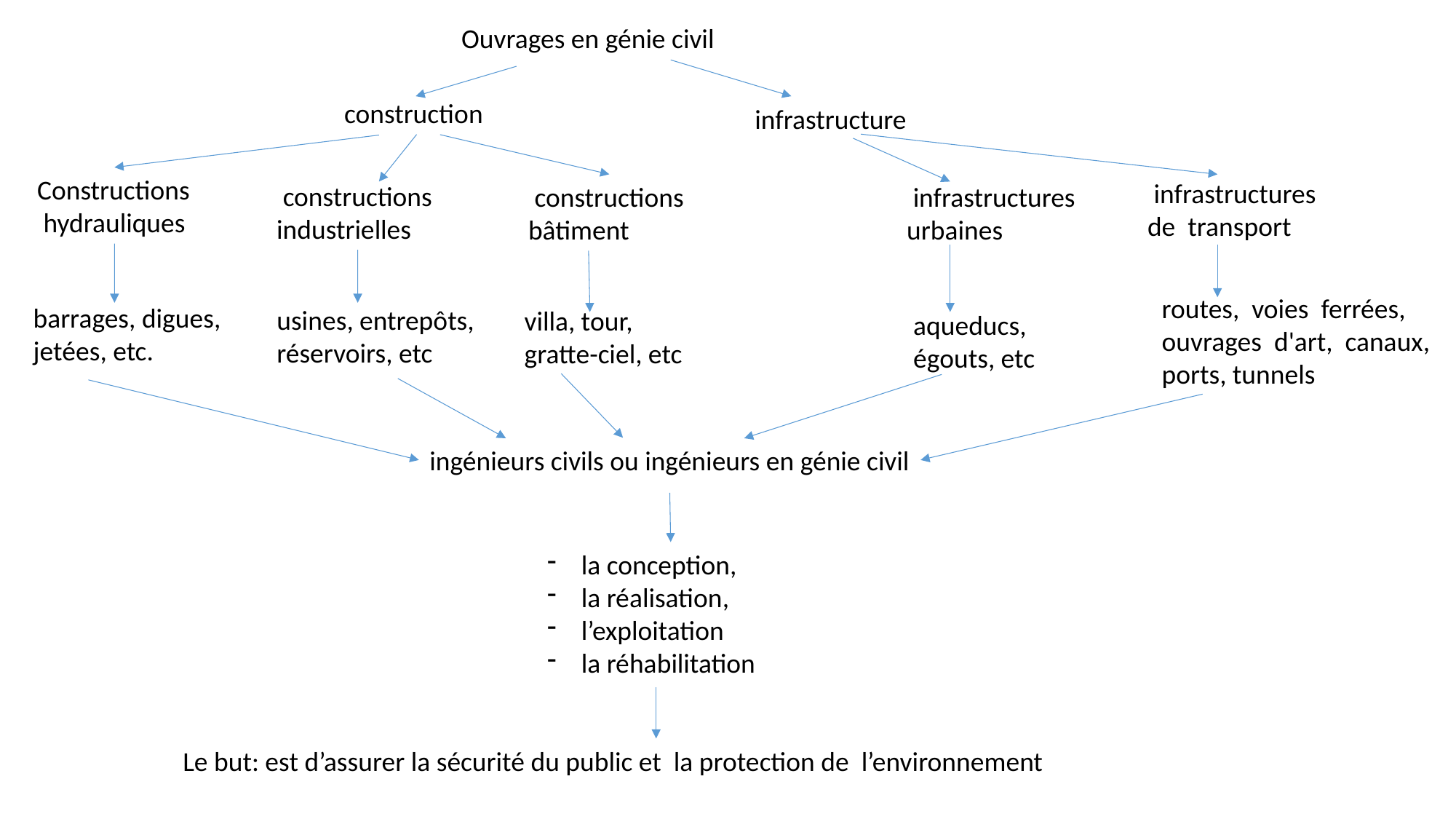

Ouvrages en génie civil
 construction
infrastructure
Constructions
 hydrauliques
 infrastructures
de  transport
 constructions
industrielles
 constructions
bâtiment
 infrastructures
urbaines
routes,  voies  ferrées,
ouvrages  d'art,  canaux,
ports, tunnels
barrages, digues,
jetées, etc.
usines, entrepôts,
réservoirs, etc
villa, tour,
gratte-ciel, etc
aqueducs,
égouts, etc
ingénieurs civils ou ingénieurs en génie civil
la conception,
la réalisation,
l’exploitation
la réhabilitation
Le but: est d’assurer la sécurité du public et  la protection de  l’environnement